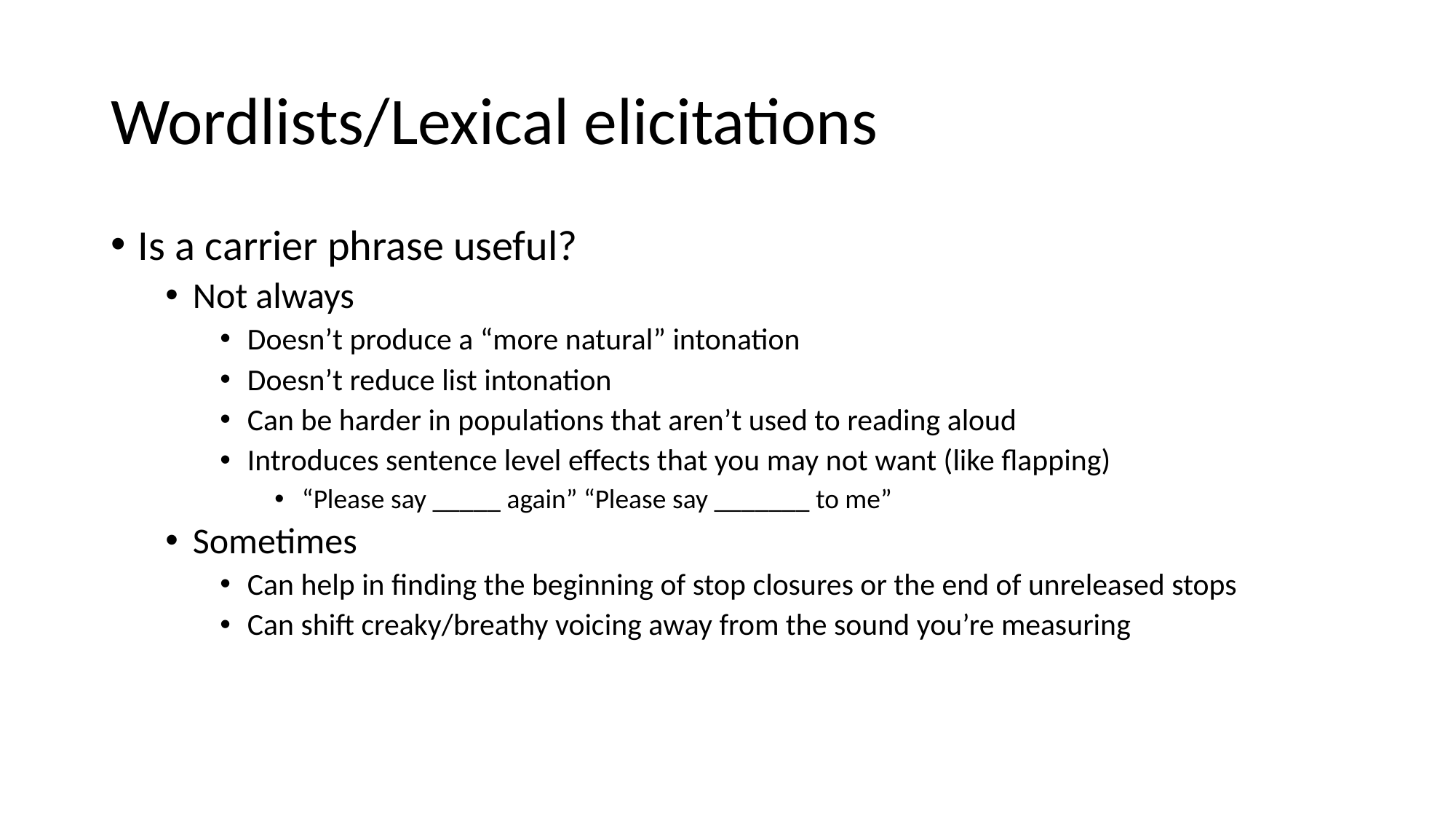

# Wordlists/Lexical elicitations
Is a carrier phrase useful?
Not always
Doesn’t produce a “more natural” intonation
Doesn’t reduce list intonation
Can be harder in populations that aren’t used to reading aloud
Introduces sentence level effects that you may not want (like flapping)
“Please say _____ again” “Please say _______ to me”
Sometimes
Can help in finding the beginning of stop closures or the end of unreleased stops
Can shift creaky/breathy voicing away from the sound you’re measuring